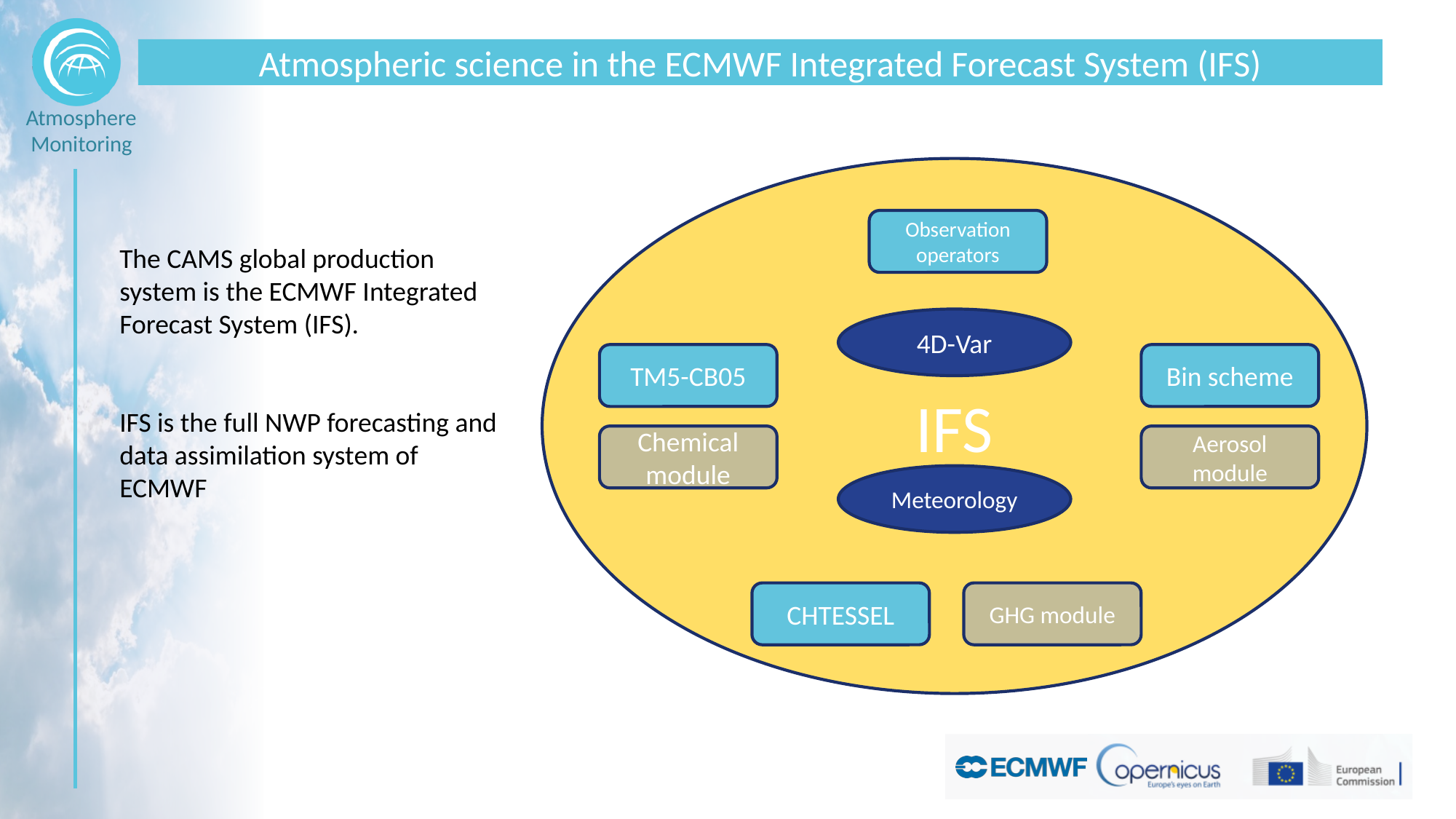

# Atmospheric science in the ECMWF Integrated Forecast System (IFS)
IFS
Observation operators
4D-Var
TM5-CB05
Bin scheme
Chemical module
Aerosol module
Meteorology
CHTESSEL
GHG module
The CAMS global production system is the ECMWF Integrated Forecast System (IFS).

IFS is the full NWP forecasting and data assimilation system of ECMWF